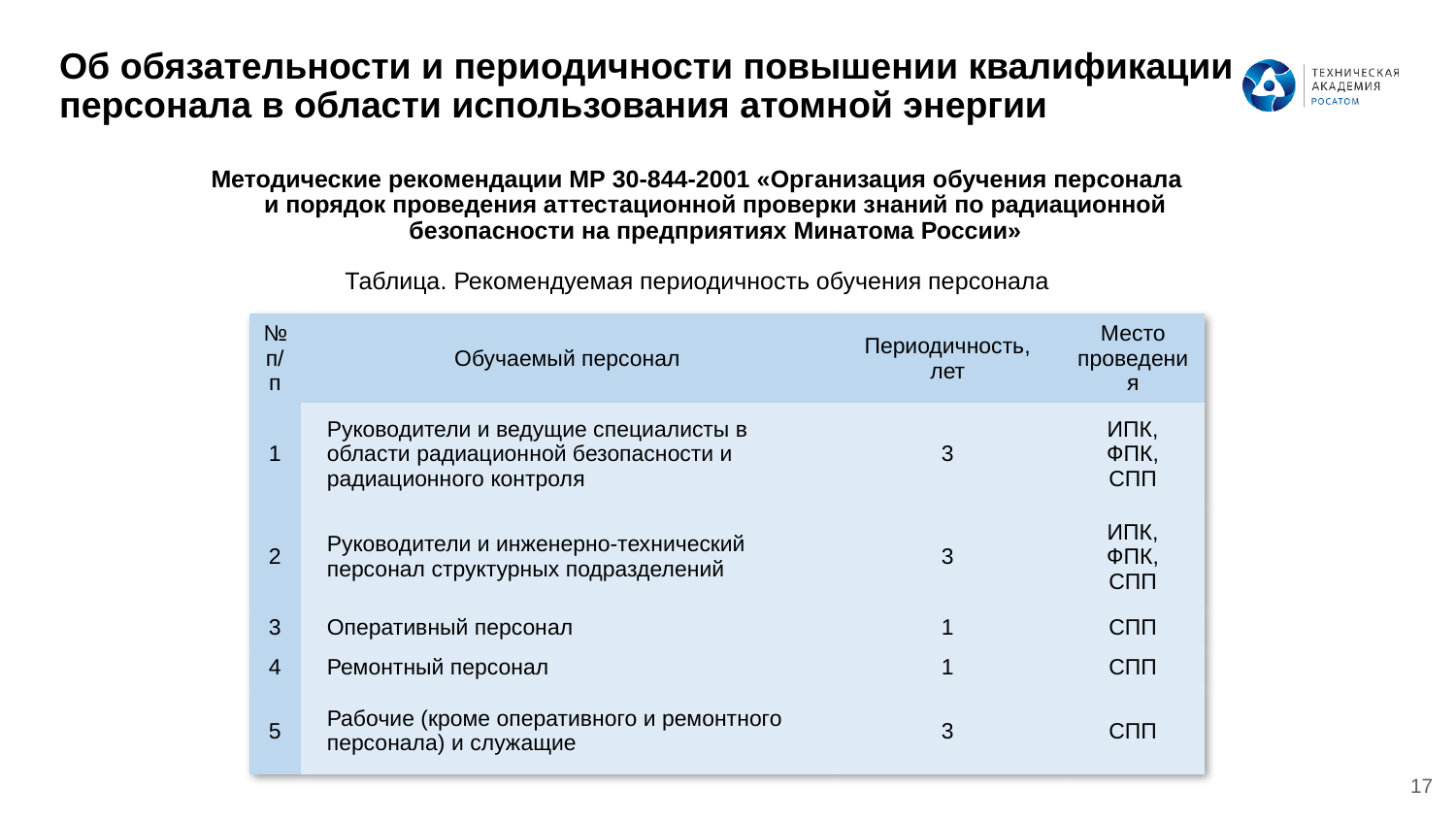

Об обязательности и периодичности повышении квалификации персонала в области использования атомной энергии
# Методические рекомендации МР 30-844-2001 «Организация обучения персонала и порядок проведения аттестационной проверки знаний по радиационной безопасности на предприятиях Минатома России»
Таблица. Рекомендуемая периодичность обучения персонала
| № п/п | Обучаемый персонал | Периодичность, лет | Место проведения |
| --- | --- | --- | --- |
| 1 | Руководители и ведущие специалисты в области радиационной безопасности и радиационного контроля | 3 | ИПК, ФПК, СПП |
| 2 | Руководители и инженерно-технический персонал структурных подразделений | 3 | ИПК, ФПК, СПП |
| 3 | Оперативный персонал | 1 | СПП |
| 4 | Ремонтный персонал | 1 | СПП |
| 5 | Рабочие (кроме оперативного и ремонтного персонала) и служащие | 3 | СПП |
17